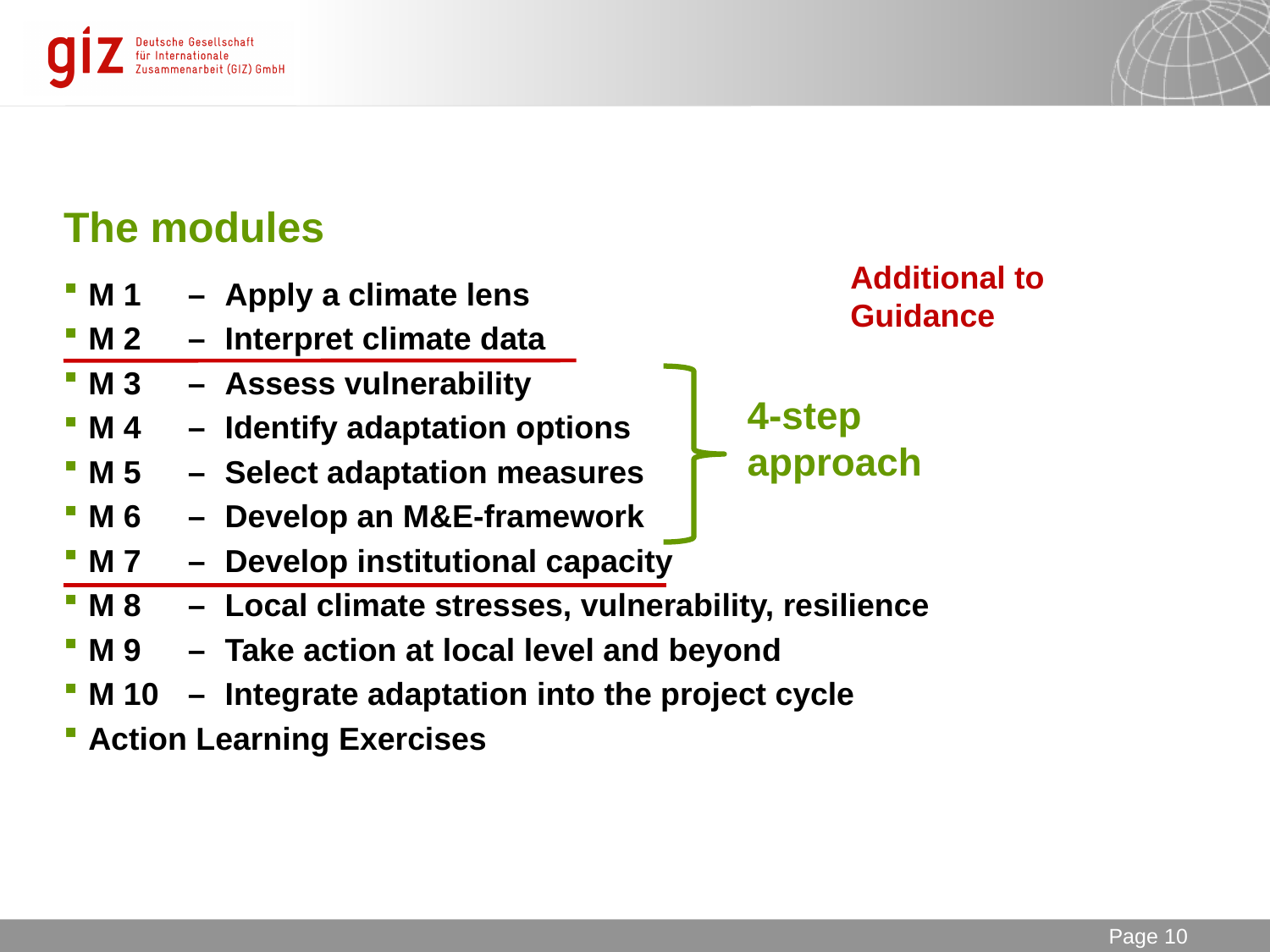

# The modules
Additional to Guidance
M 1	–	Apply a climate lens
M 2	–	Interpret climate data
M 3	–	Assess vulnerability
M 4	–	Identify adaptation options
M 5	–	Select adaptation measures
M 6	–	Develop an M&E-framework
M 7	–	Develop institutional capacity
M 8	–	Local climate stresses, vulnerability, resilience
M 9	–	Take action at local level and beyond
M 10	–	Integrate adaptation into the project cycle
Action Learning Exercises

4-step approach